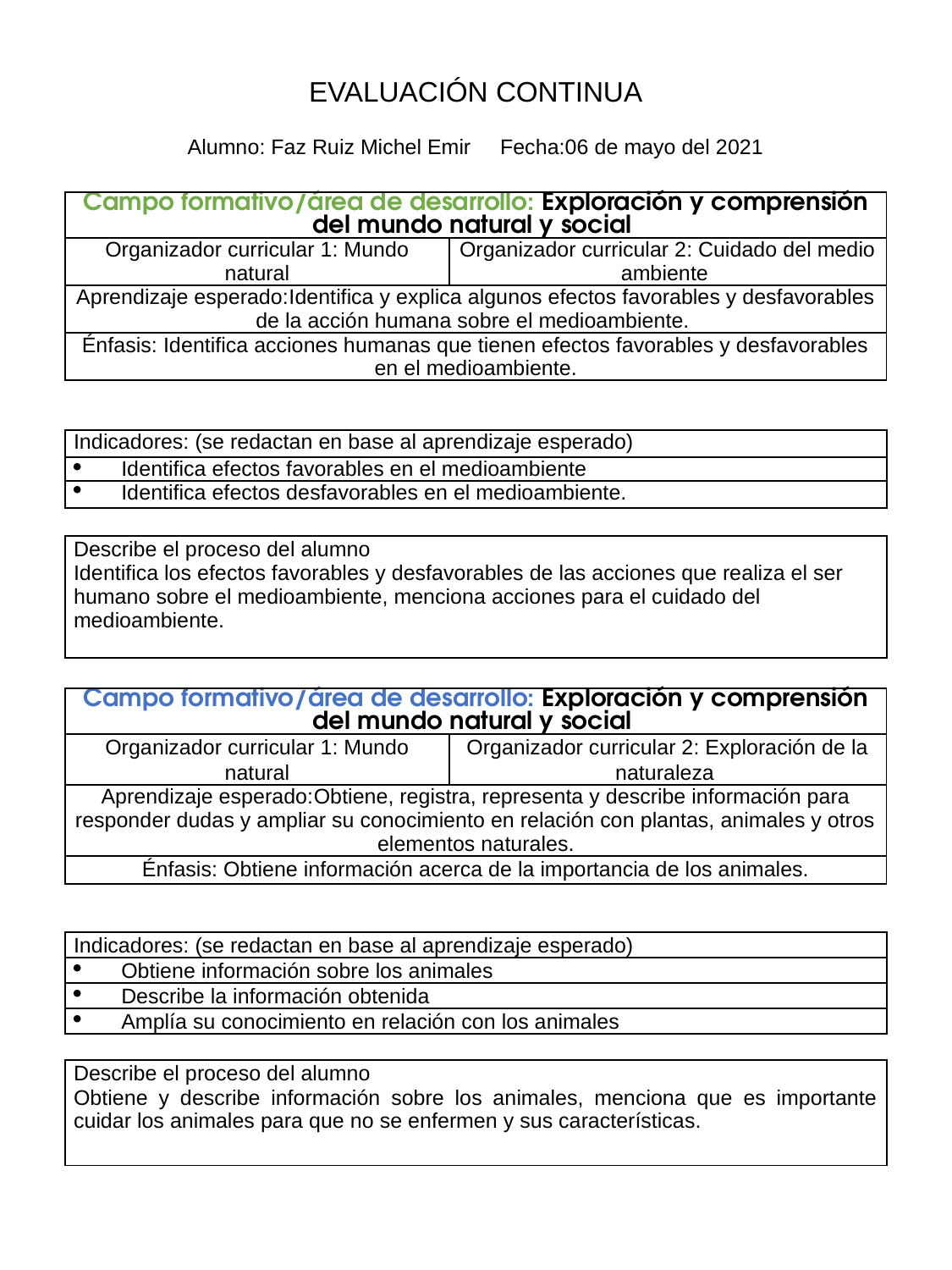

EVALUACIÓN CONTINUA

Alumno: Faz Ruiz Michel Emir     Fecha:06 de mayo del 2021
| Campo formativo/área de desarrollo: Exploración y comprensión del mundo natural y social |  |
| --- | --- |
| Organizador curricular 1: Mundo natural | Organizador curricular 2: Cuidado del medio ambiente |
| Aprendizaje esperado:Identifica y explica algunos efectos favorables y desfavorables de la acción humana sobre el medioambiente. |  |
| Énfasis: Identifica acciones humanas que tienen efectos favorables y desfavorables en el medioambiente. |  |
| Indicadores: (se redactan en base al aprendizaje esperado) |
| --- |
| Identifica efectos favorables en el medioambiente |
| Identifica efectos desfavorables en el medioambiente. |
| Describe el proceso del alumno Identifica los efectos favorables y desfavorables de las acciones que realiza el ser humano sobre el medioambiente, menciona acciones para el cuidado del medioambiente. |
| --- |
| Campo formativo/área de desarrollo: Exploración y comprensión del mundo natural y social |  |
| --- | --- |
| Organizador curricular 1: Mundo natural | Organizador curricular 2: Exploración de la naturaleza |
| Aprendizaje esperado:Obtiene, registra, representa y describe información para responder dudas y ampliar su conocimiento en relación con plantas, animales y otros elementos naturales. |  |
| Énfasis: Obtiene información acerca de la importancia de los animales. |  |
| Indicadores: (se redactan en base al aprendizaje esperado) |
| --- |
| Obtiene información sobre los animales |
| Describe la información obtenida |
| Amplía su conocimiento en relación con los animales |
| Describe el proceso del alumno Obtiene y describe información sobre los animales, menciona que es importante cuidar los animales para que no se enfermen y sus características. |
| --- |